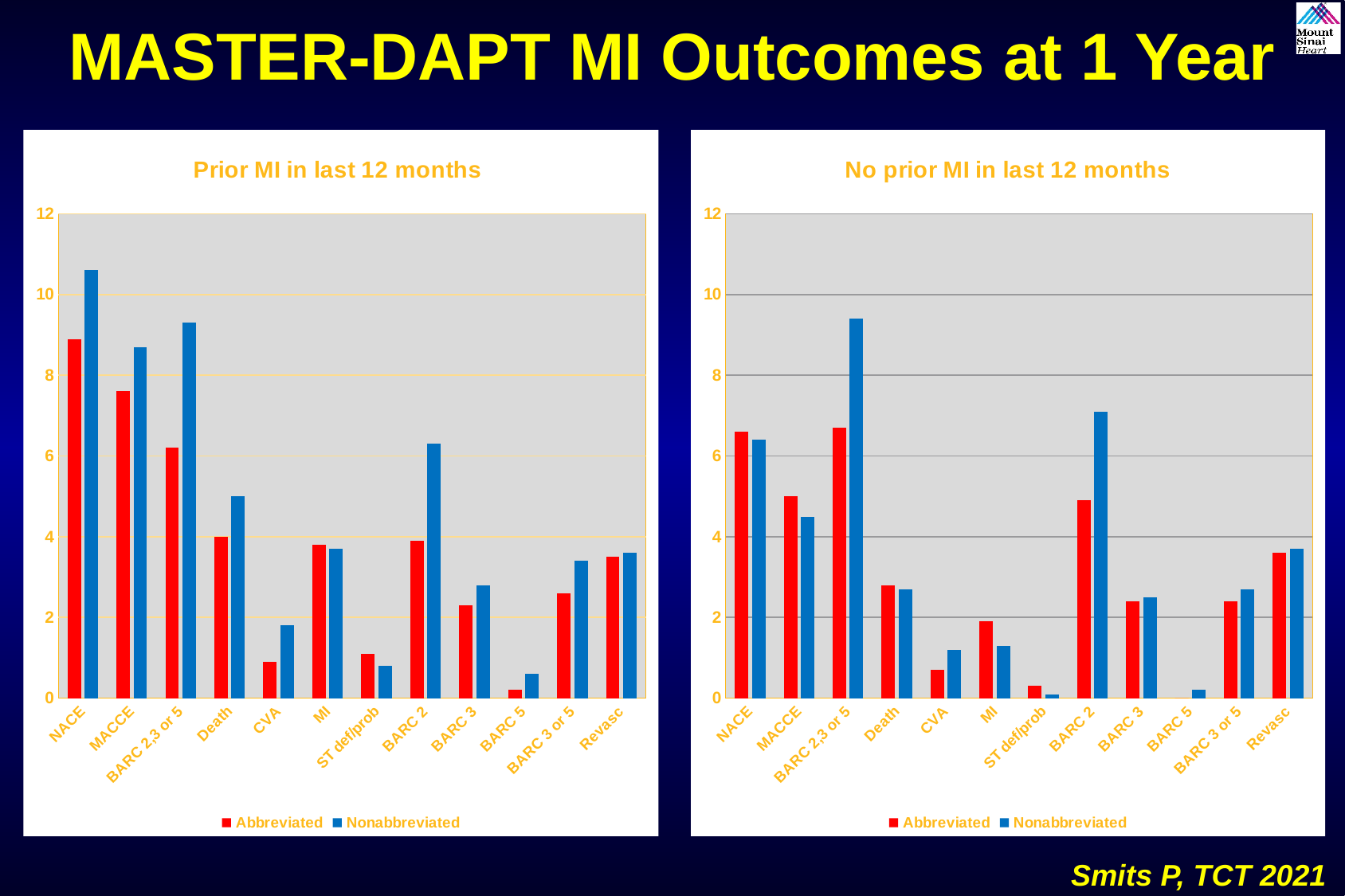

MASTER-DAPT MI Outcomes at 1 Year

### Chart: Prior MI in last 12 months

| Category | Abbreviated | Nonabbreviated |
|---|---|---|
| NACE | 8.9 | 10.6 |
| MACCE | 7.6 | 8.7 |
| BARC 2,3 or 5 | 6.2 | 9.3 |
| Death | 4.0 | 5.0 |
| CVA | 0.9 | 1.8 |
| MI | 3.8 | 3.7 |
| ST def/prob | 1.1 | 0.8 |
| BARC 2 | 3.9 | 6.3 |
| BARC 3 | 2.3 | 2.8 |
| BARC 5 | 0.2 | 0.6 |
| BARC 3 or 5 | 2.6 | 3.4 |
| Revasc | 3.5 | 3.6 |

### Chart: No prior MI in last 12 months

| Category | Abbreviated | Nonabbreviated |
|---|---|---|
| NACE | 6.6 | 6.4 |
| MACCE | 5.0 | 4.5 |
| BARC 2,3 or 5 | 6.7 | 9.4 |
| Death | 2.8 | 2.7 |
| CVA | 0.7 | 1.2 |
| MI | 1.9 | 1.3 |
| ST def/prob | 0.3 | 0.1 |
| BARC 2 | 4.9 | 7.1 |
| BARC 3 | 2.4 | 2.5 |
| BARC 5 | 0.0 | 0.2 |
| BARC 3 or 5 | 2.4 | 2.7 |
| Revasc | 3.6 | 3.7 |
Smits P, TCT 2021